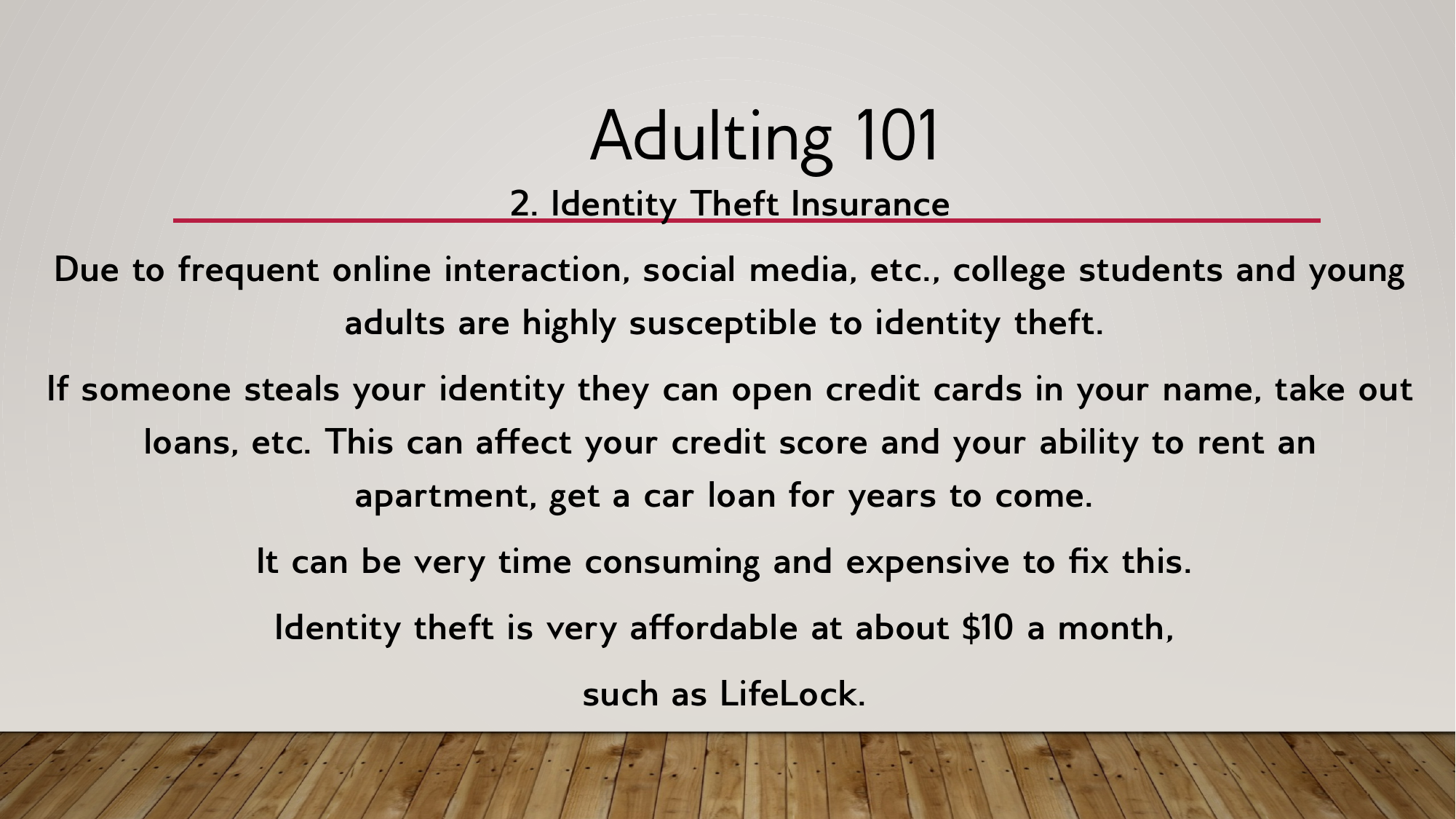

Adulting 101
2. Identity Theft Insurance
Due to frequent online interaction, social media, etc., college students and young adults are highly susceptible to identity theft.
If someone steals your identity they can open credit cards in your name, take out loans, etc. This can affect your credit score and your ability to rent an apartment, get a car loan for years to come.
It can be very time consuming and expensive to fix this.
Identity theft is very affordable at about $10 a month,
such as LifeLock.